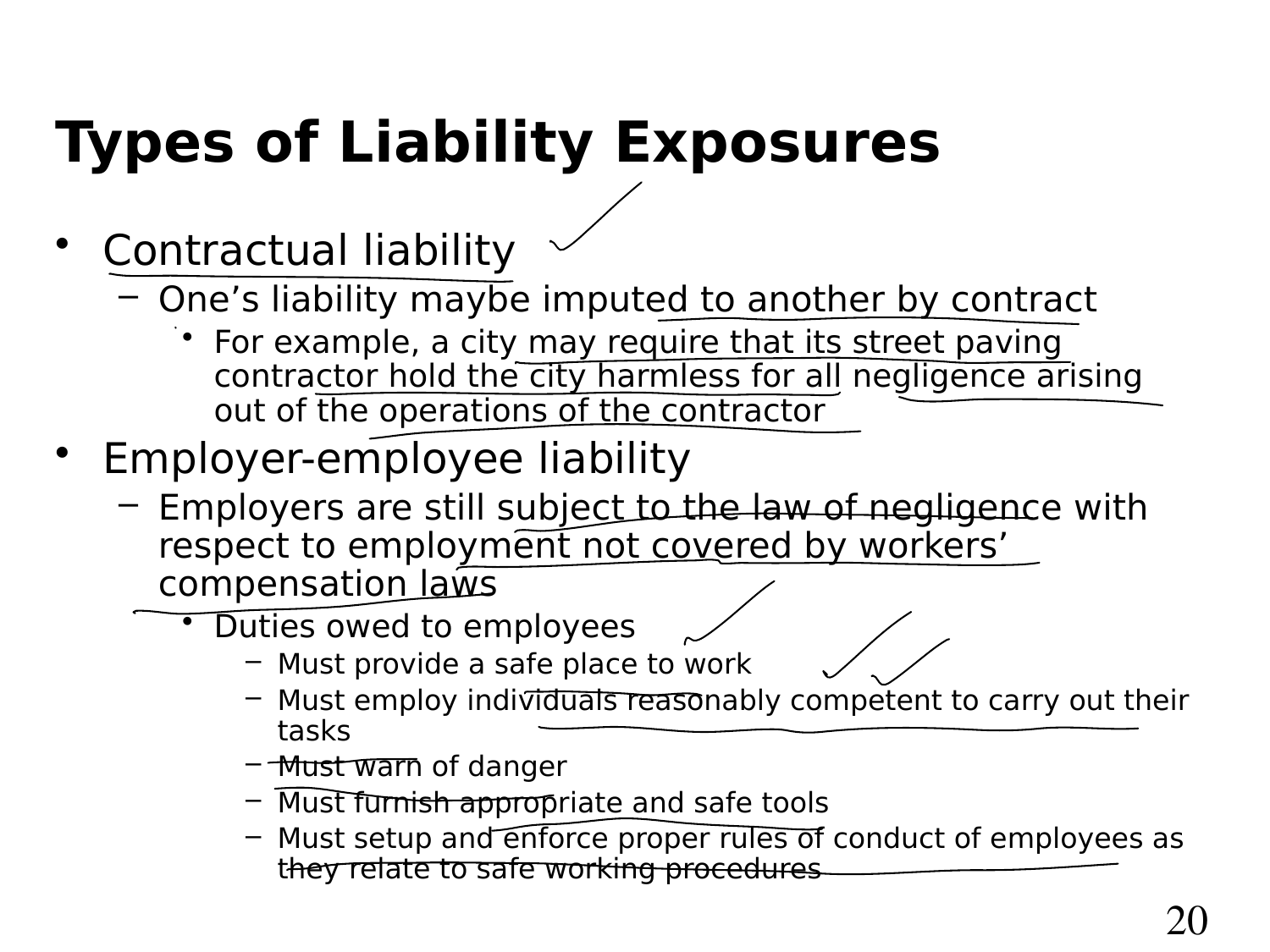

# Types of Liability Exposures
Contractual liability
One’s liability maybe imputed to another by contract
For example, a city may require that its street paving contractor hold the city harmless for all negligence arising out of the operations of the contractor
Employer-employee liability
Employers are still subject to the law of negligence with respect to employment not covered by workers’ compensation laws
Duties owed to employees
Must provide a safe place to work
Must employ individuals reasonably competent to carry out their tasks
Must warn of danger
Must furnish appropriate and safe tools
Must setup and enforce proper rules of conduct of employees as they relate to safe working procedures
20